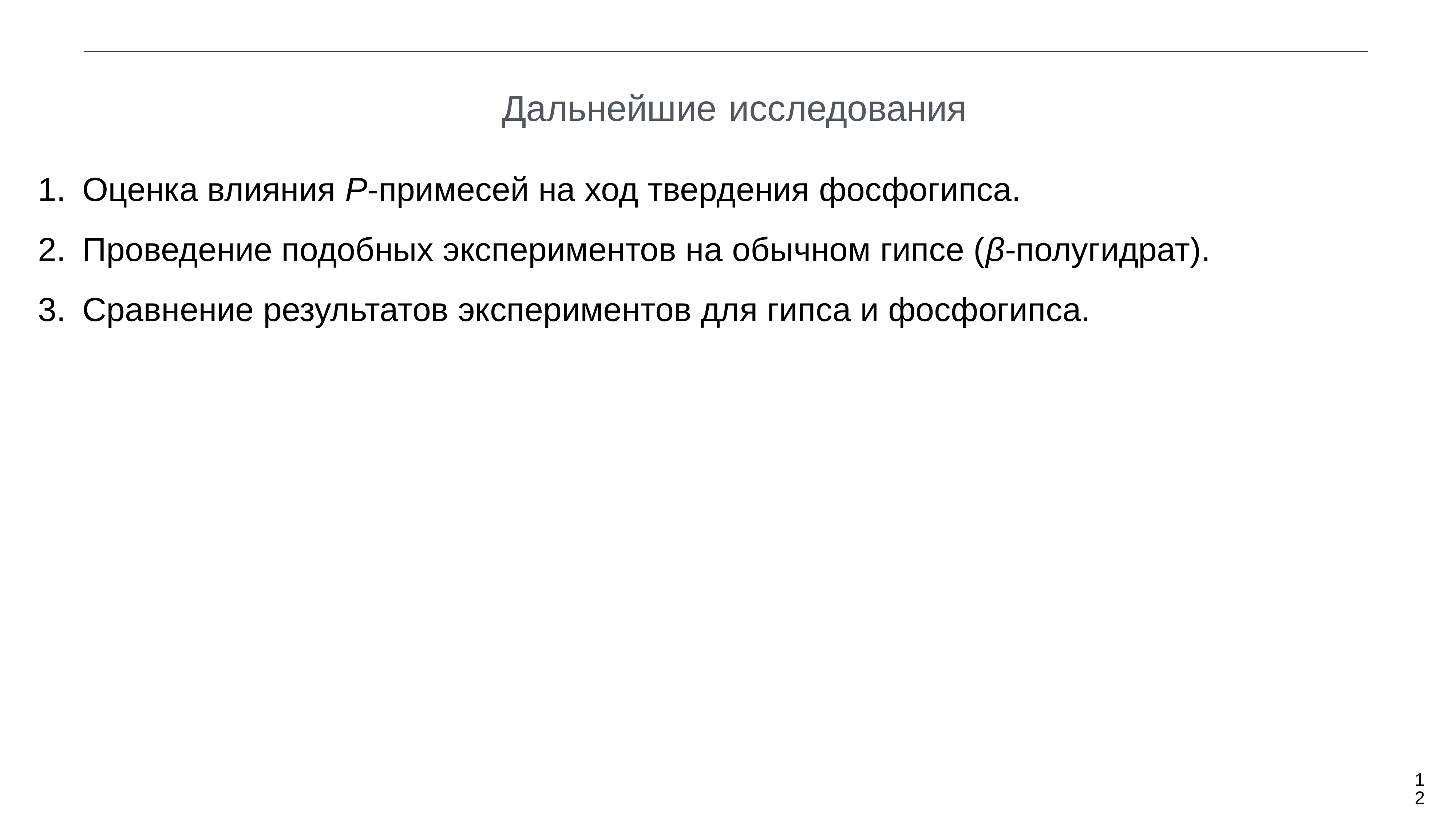

Дальнейшие исследования
Оценка влияния P-примесей на ход твердения фосфогипса.
Проведение подобных экспериментов на обычном гипсе (β-полугидрат).
Сравнение результатов экспериментов для гипса и фосфогипса.

12